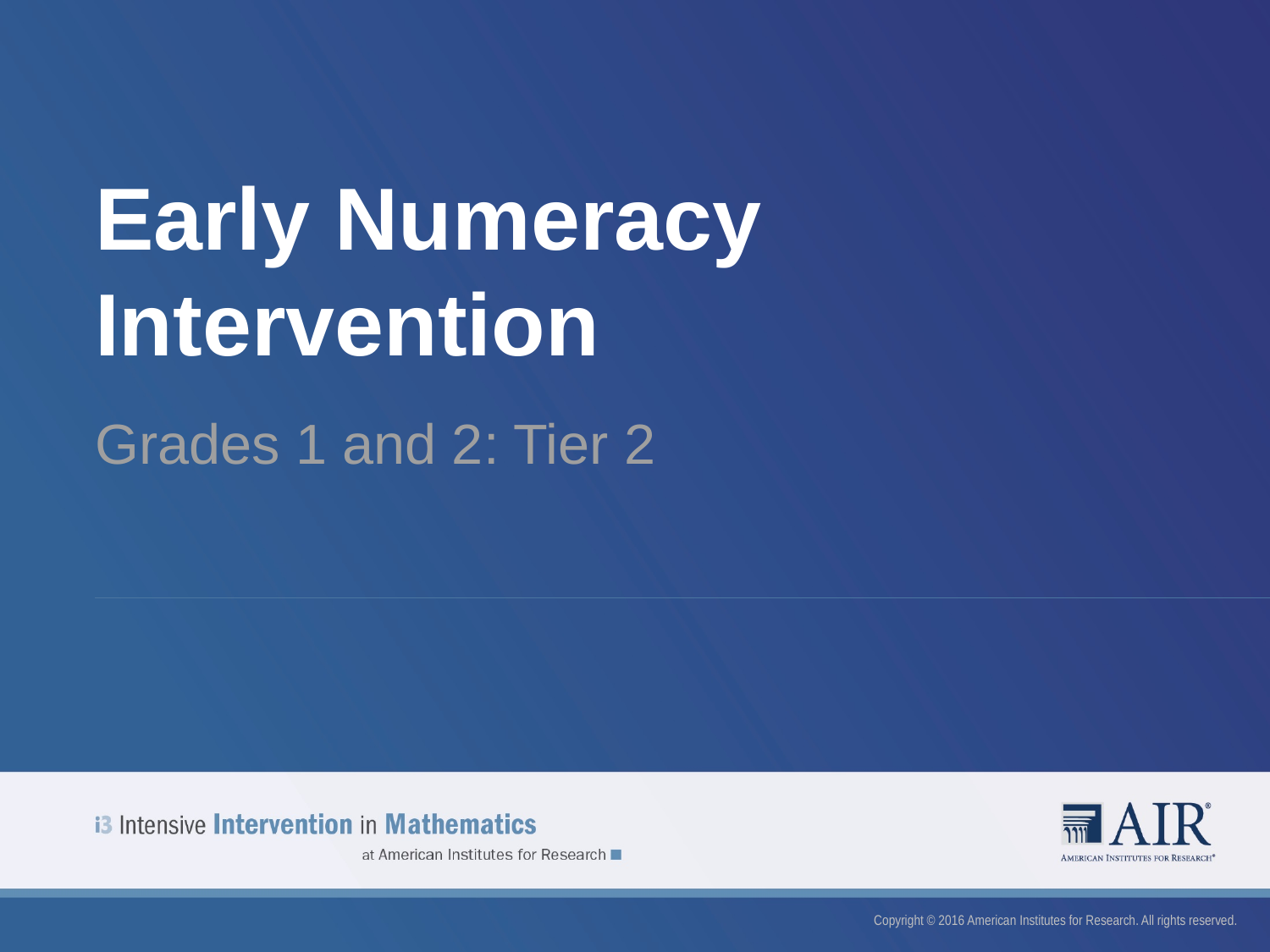

# Early Numeracy Intervention
Grades 1 and 2: Tier 2
Copyright © 2016 American Institutes for Research. All rights reserved.